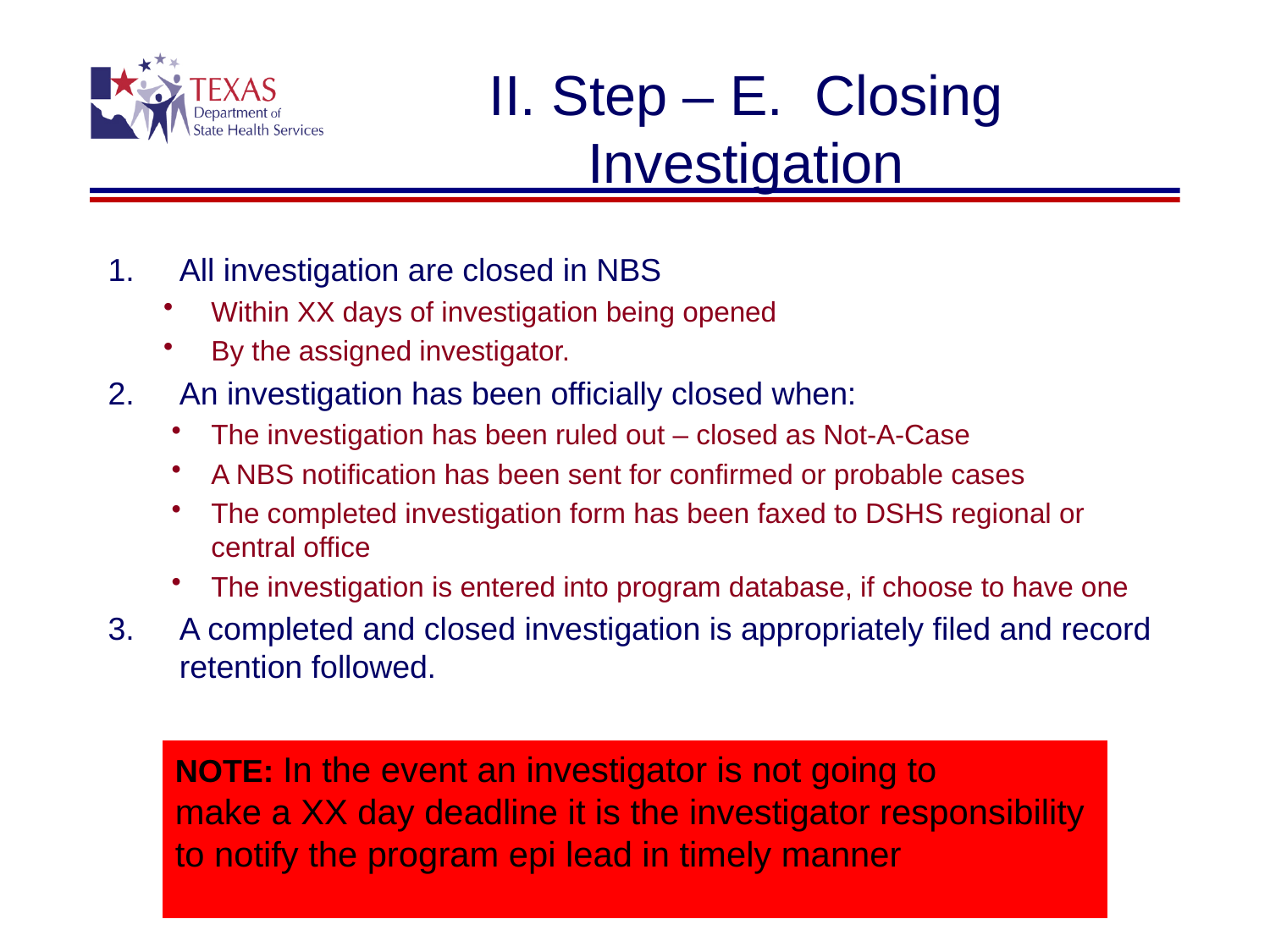

# II. Step – E.  Closing Investigation
All investigation are closed in NBS
Within XX days of investigation being opened
By the assigned investigator.
An investigation has been officially closed when:
The investigation has been ruled out – closed as Not-A-Case
A NBS notification has been sent for confirmed or probable cases
The completed investigation form has been faxed to DSHS regional or central office
The investigation is entered into program database, if choose to have one
A completed and closed investigation is appropriately filed and record retention followed.

NOTE: In the event an investigator is not going to
make a XX day deadline it is the investigator responsibility
to notify the program epi lead in timely manner